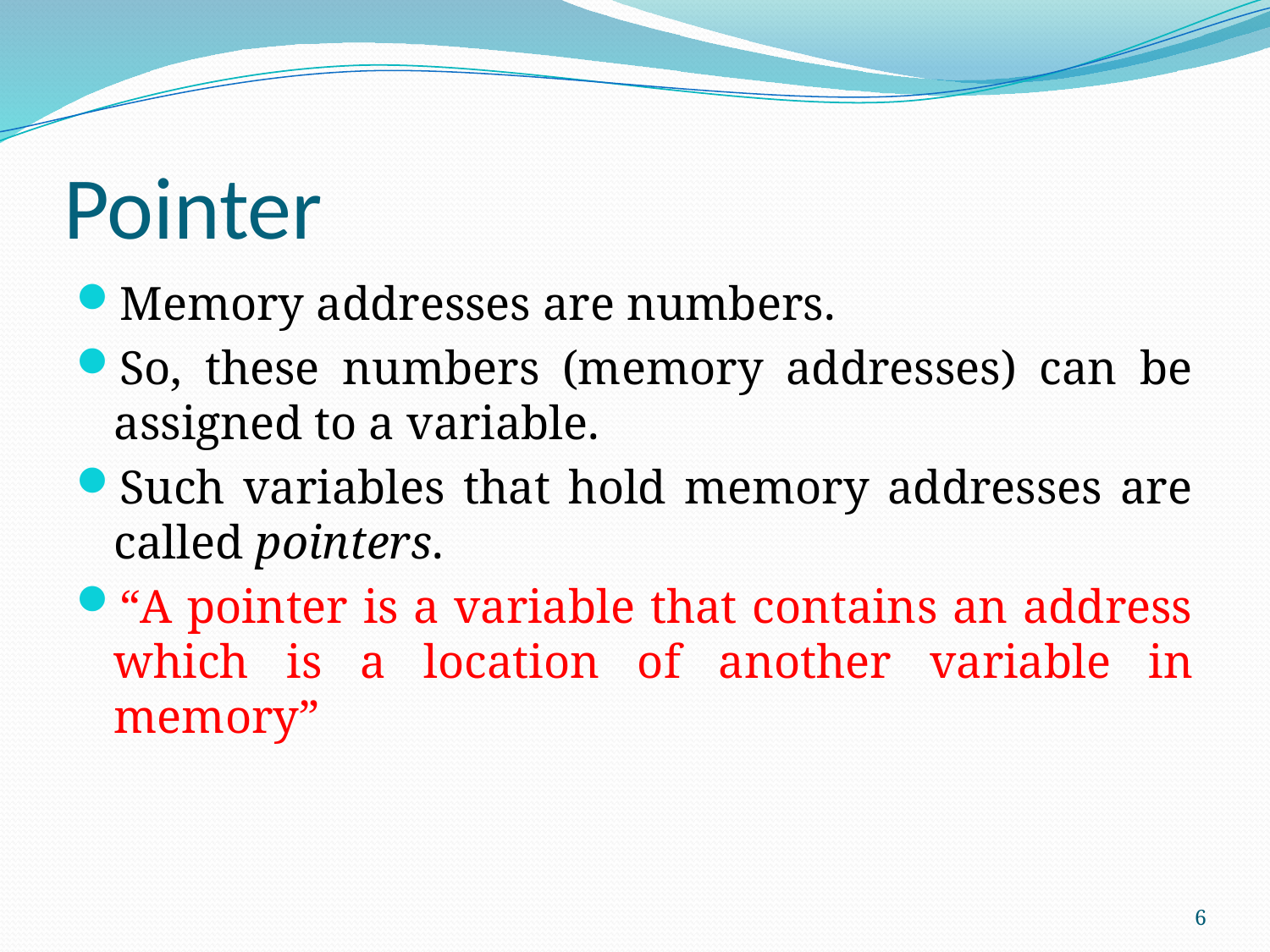

# Pointer
Memory addresses are numbers.
So, these numbers (memory addresses) can be assigned to a variable.
Such variables that hold memory addresses are called pointers.
“A pointer is a variable that contains an address which is a location of another variable in memory”
6